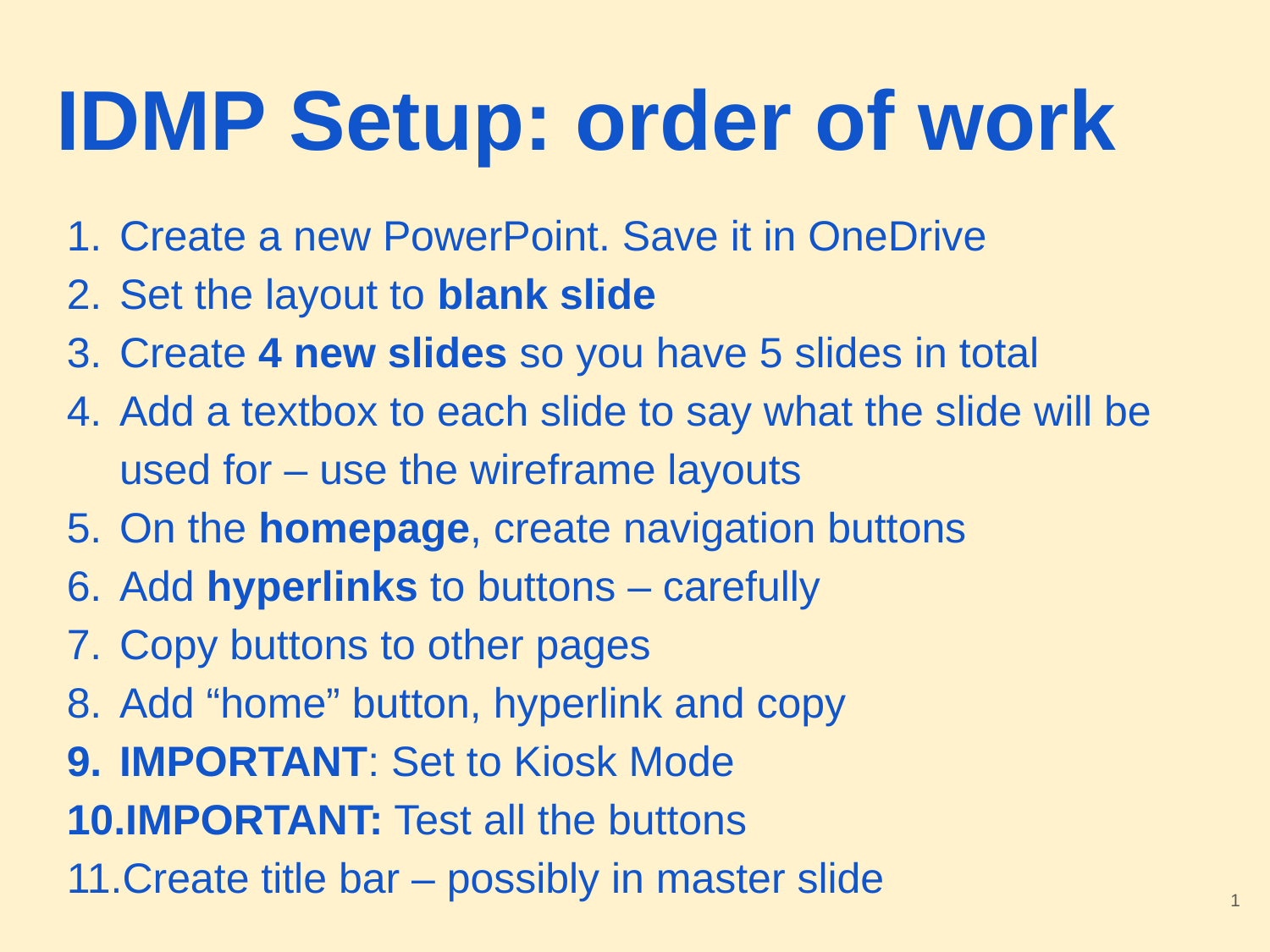

# IDMP Setup: order of work
Create a new PowerPoint. Save it in OneDrive
Set the layout to blank slide
Create 4 new slides so you have 5 slides in total
Add a textbox to each slide to say what the slide will be used for – use the wireframe layouts
On the homepage, create navigation buttons
Add hyperlinks to buttons – carefully
Copy buttons to other pages
Add “home” button, hyperlink and copy
IMPORTANT: Set to Kiosk Mode
IMPORTANT: Test all the buttons
Create title bar – possibly in master slide
1